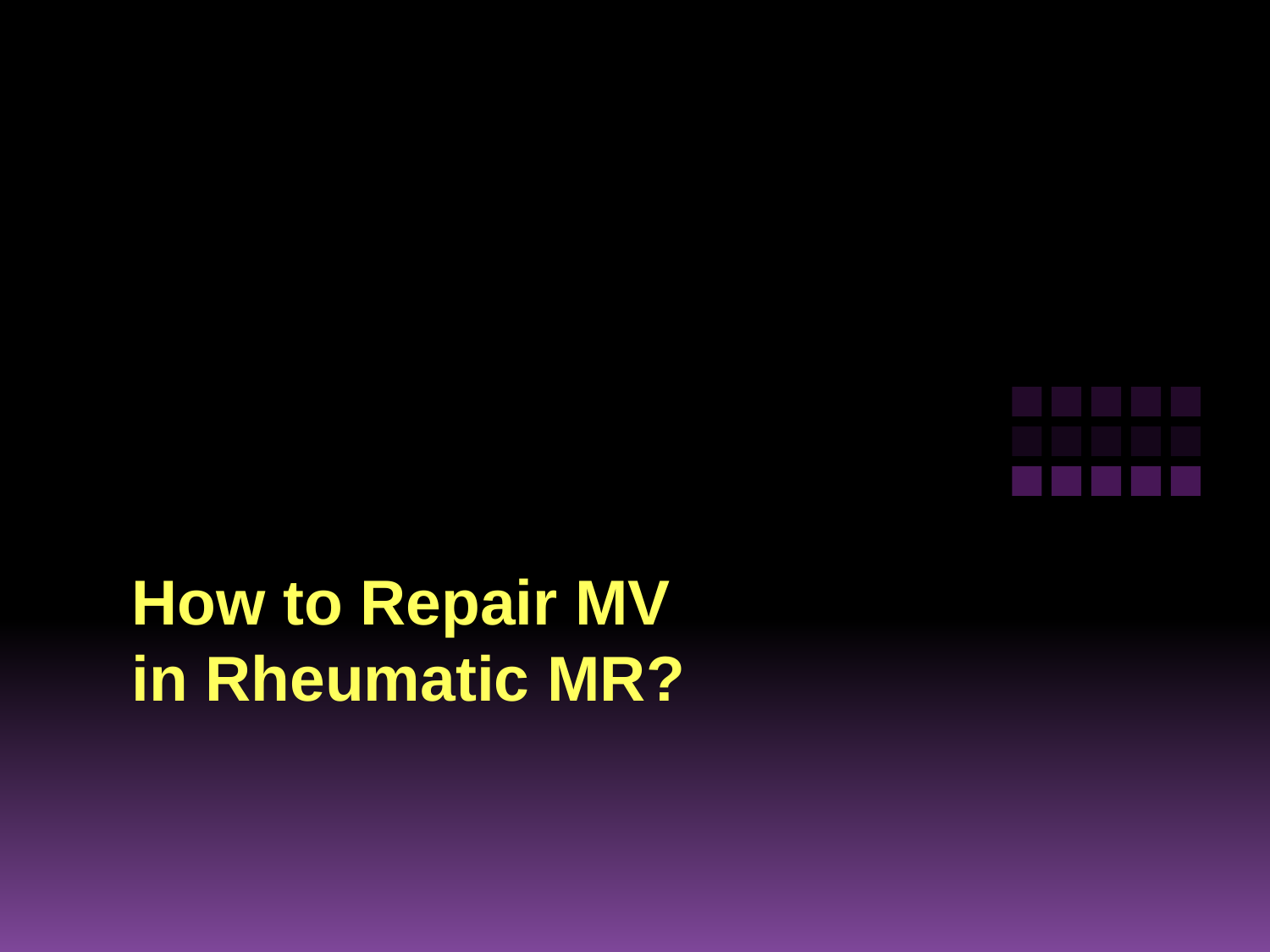

# How to Repair MV in Rheumatic MR?